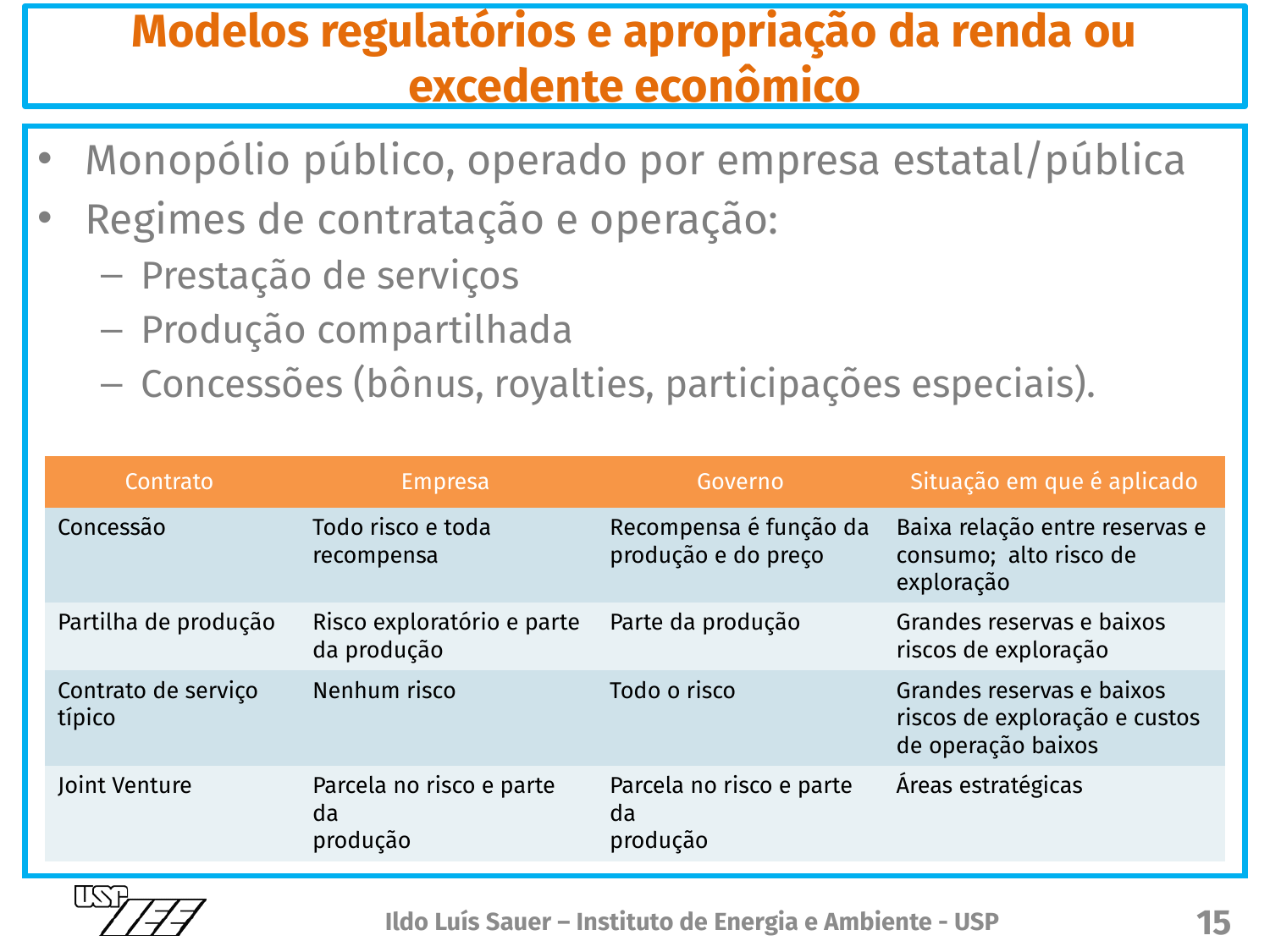

# Modelos regulatórios e apropriação da renda ou excedente econômico
Monopólio público, operado por empresa estatal/pública
Regimes de contratação e operação:
Prestação de serviços
Produção compartilhada
Concessões (bônus, royalties, participações especiais).

| Contrato | Empresa | Governo | Situação em que é aplicado |
| --- | --- | --- | --- |
| Concessão | Todo risco e toda recompensa | Recompensa é função da produção e do preço | Baixa relação entre reservas e consumo; alto risco de exploração |
| Partilha de produção | Risco exploratório e parte da produção | Parte da produção | Grandes reservas e baixos riscos de exploração |
| Contrato de serviço típico | Nenhum risco | Todo o risco | Grandes reservas e baixos riscos de exploração e custos de operação baixos |
| Joint Venture | Parcela no risco e parte da produção | Parcela no risco e parte da produção | Áreas estratégicas |
Ildo Luís Sauer – Instituto de Energia e Ambiente - USP
15